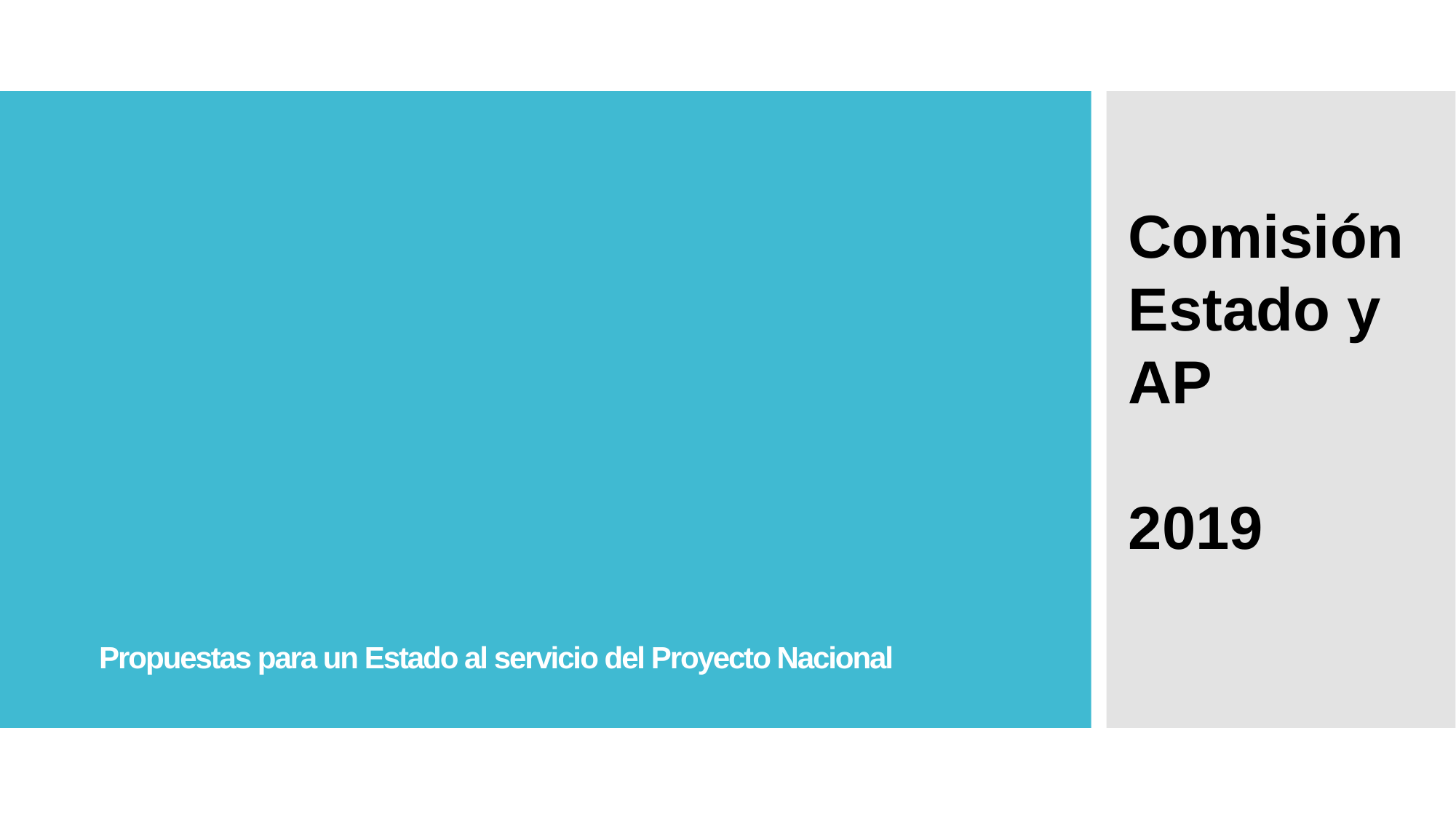

Comisión Estado y AP

2019
# Propuestas para un Estado al servicio del Proyecto Nacional